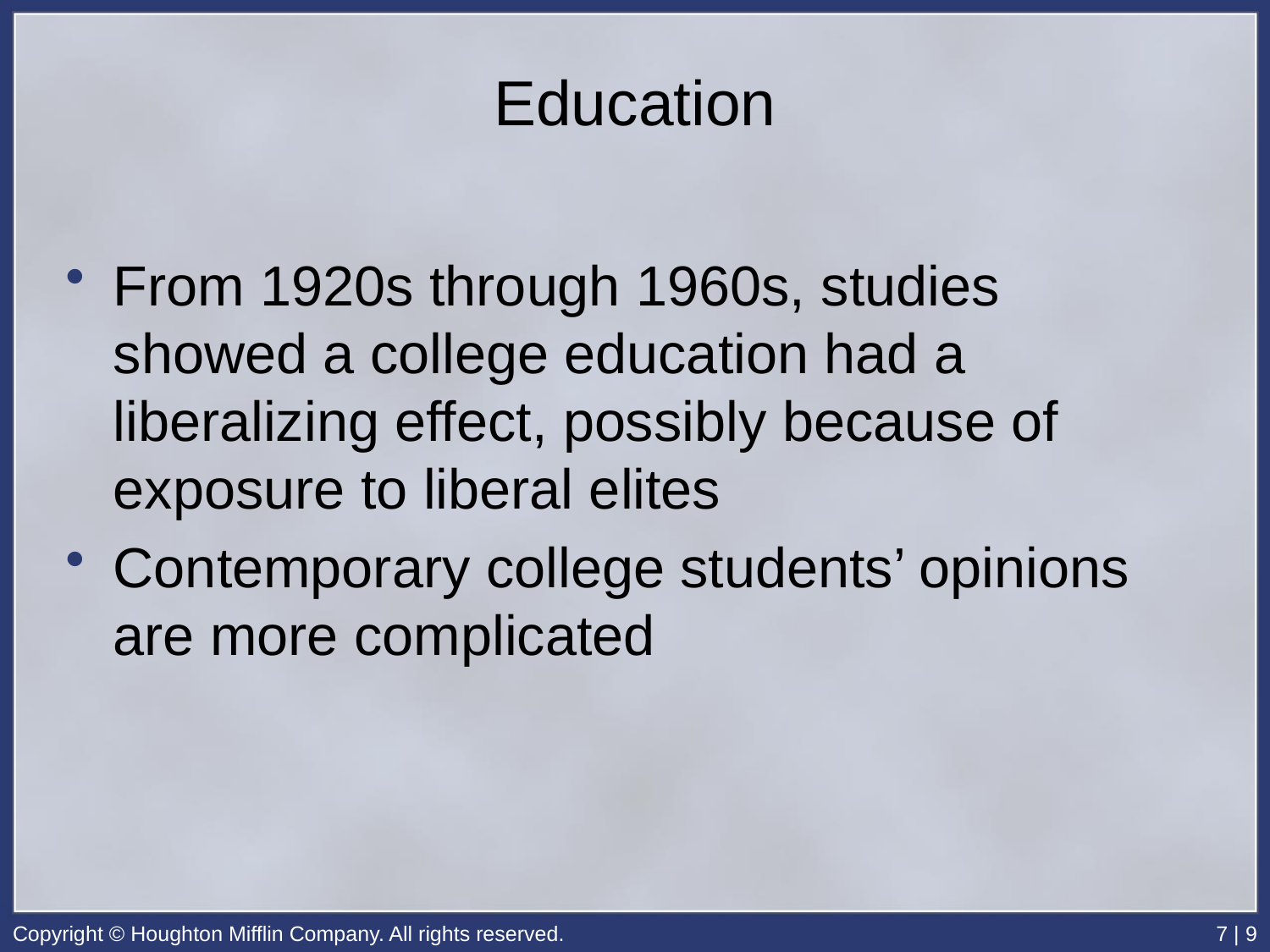

# Education
From 1920s through 1960s, studies showed a college education had a liberalizing effect, possibly because of exposure to liberal elites
Contemporary college students’ opinions are more complicated
Copyright © Houghton Mifflin Company. All rights reserved.
7 | 9